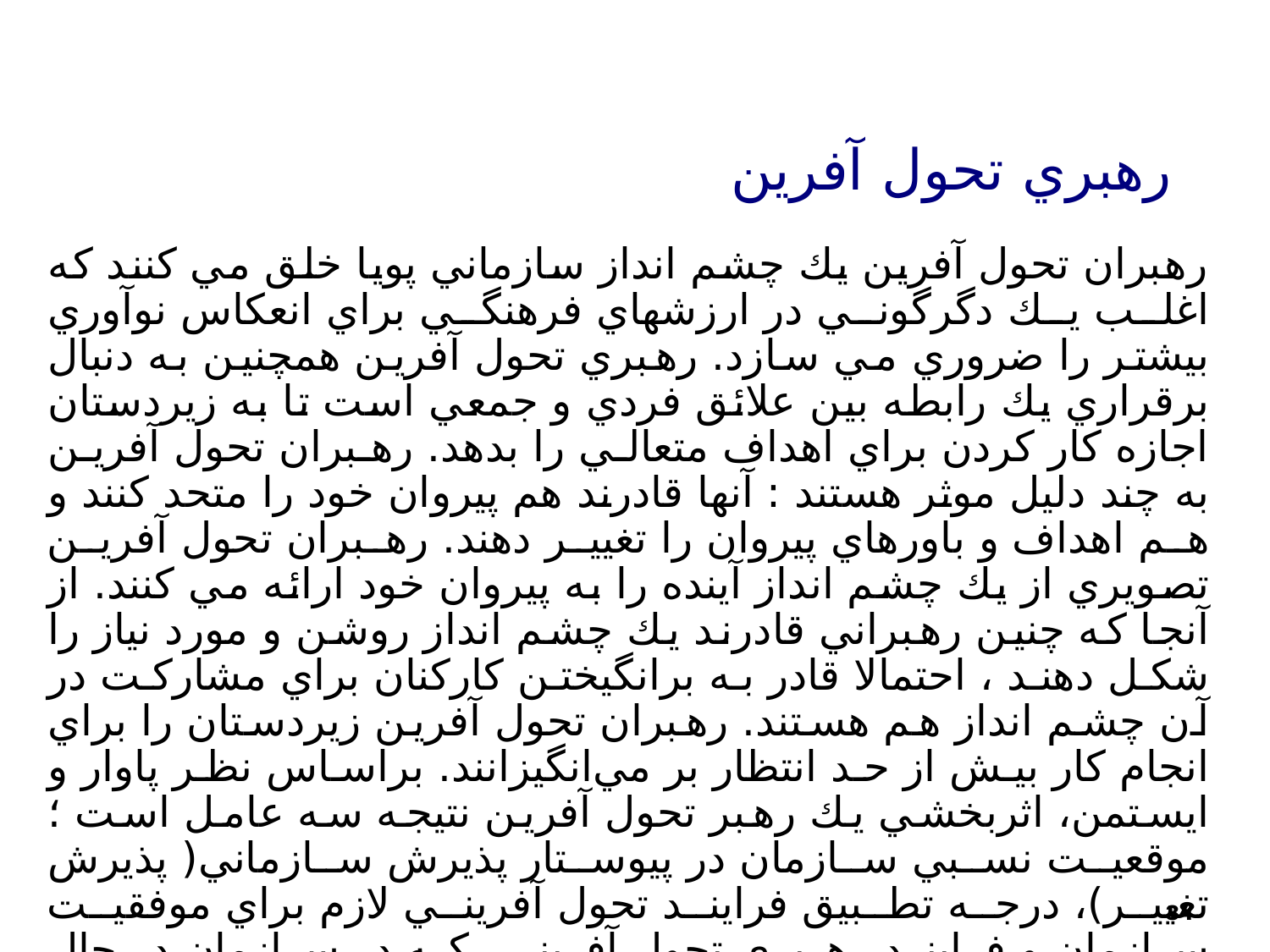

# رهبري تحول آفرين
رهبران تحول آفرين يك چشم انداز سازماني پويا خلق مي كنند كه اغلب يك دگرگوني در ارزشهاي فرهنگي براي انعكاس نوآوري بيشتر را ضروري مي سازد. رهبري تحول آفرين همچنين به دنبال برقراري يك رابطه بين علائق فردي و جمعي است تا به زيردستان اجازه كار كردن براي اهداف متعالي را بدهد. رهبران تحول آفرين به چند دليل موثر هستند : آنها قادرند هم پيروان خود را متحد كنند و هم اهداف و باورهاي پيروان را تغيير دهند. رهبران تحول آفرين تصويري از يك چشم انداز آينده را به پيروان خود ارائه مي كنند. از آنجا كه چنين رهبراني قادرند يك چشم انداز روشن و مورد نياز را شكل دهند ، احتمالا قادر به برانگيختن كاركنان براي مشاركت در آن چشم انداز هم هستند. رهبران تحول آفرين زيردستان را براي انجام كار بيش از حد انتظار بر مي‌انگيزانند. براساس نظر پاوار و ايستمن، اثربخشي يك رهبر تحول آفرين نتيجه سه عامل است ؛ موقعيت نسبي سازمان در پيوستار پذيرش سازماني( پذيرش تغيير)، درجه تطبيق فرايند تحول آفريني لازم براي موفقيت سازمان و فرايند رهبري تحول آفريني كه در سازمان در حال اجراست و قابليتهاي رهبران تحول آفرين براي اجراي فرايند مناسب تحول‌آفريني. انعطاف پذيري اين اطمينان را مي دهد كه سازمان ظرفيت فعاليت پويا يا پاسخ سريع به شرايط رقابتي در حال تغيير را دارد و بنابراين يك مزيت رقابتي ايجاد كرده يا مزيت رقابتي موجود را حفظ مي كند.
34